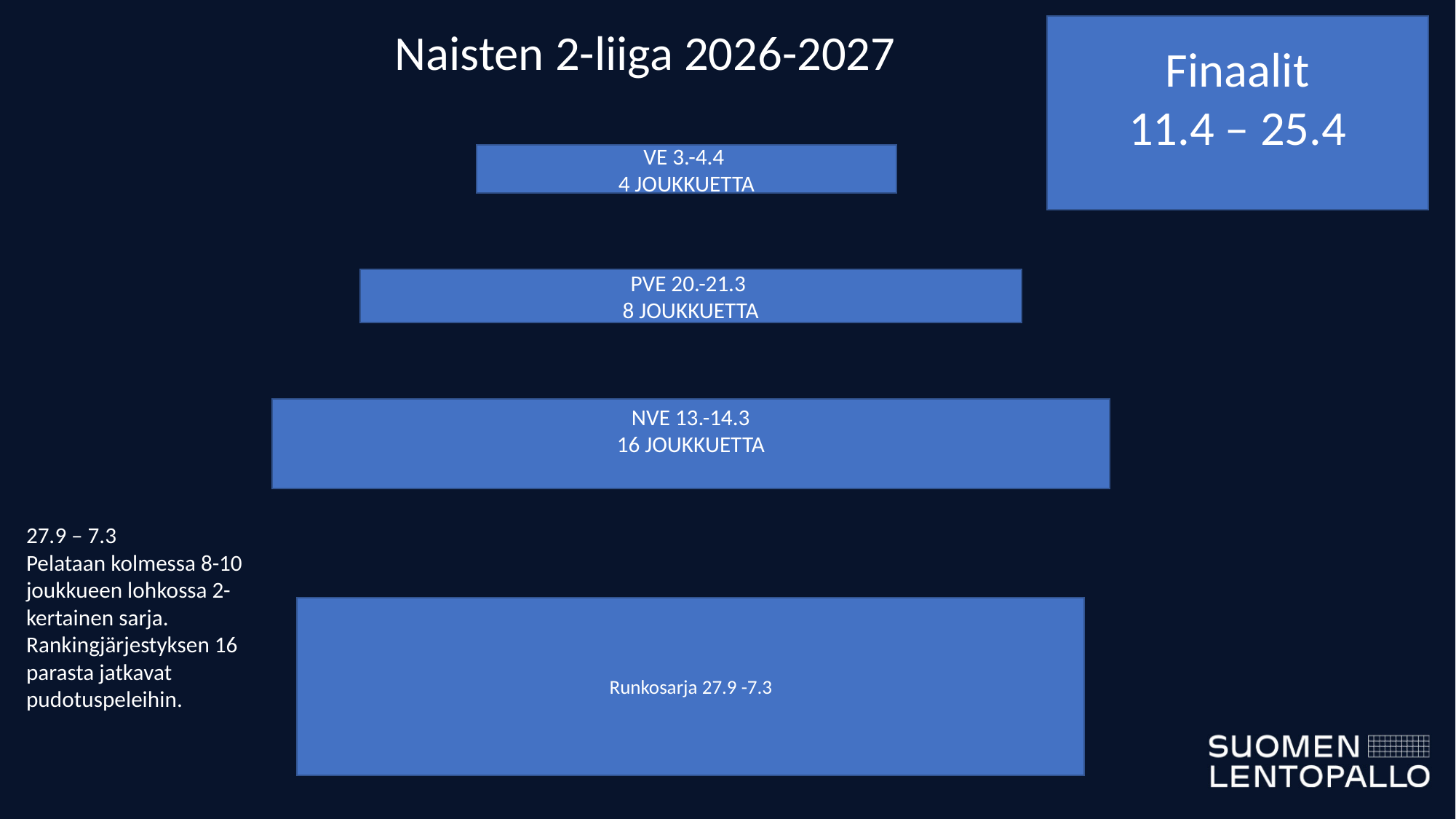

Naisten 2-liiga 2026-2027
Finaalit
11.4 – 25.4

VE 3.-4.4
4 JOUKKUETTA

PVE 20.-21.3
8 JOUKKUETTA

NVE 13.-14.3
16 JOUKKUETTA

27.9 – 7.3
Pelataan kolmessa 8-10 joukkueen lohkossa 2-kertainen sarja.
Rankingjärjestyksen 16 parasta jatkavat pudotuspeleihin.
Runkosarja 27.9 -7.3